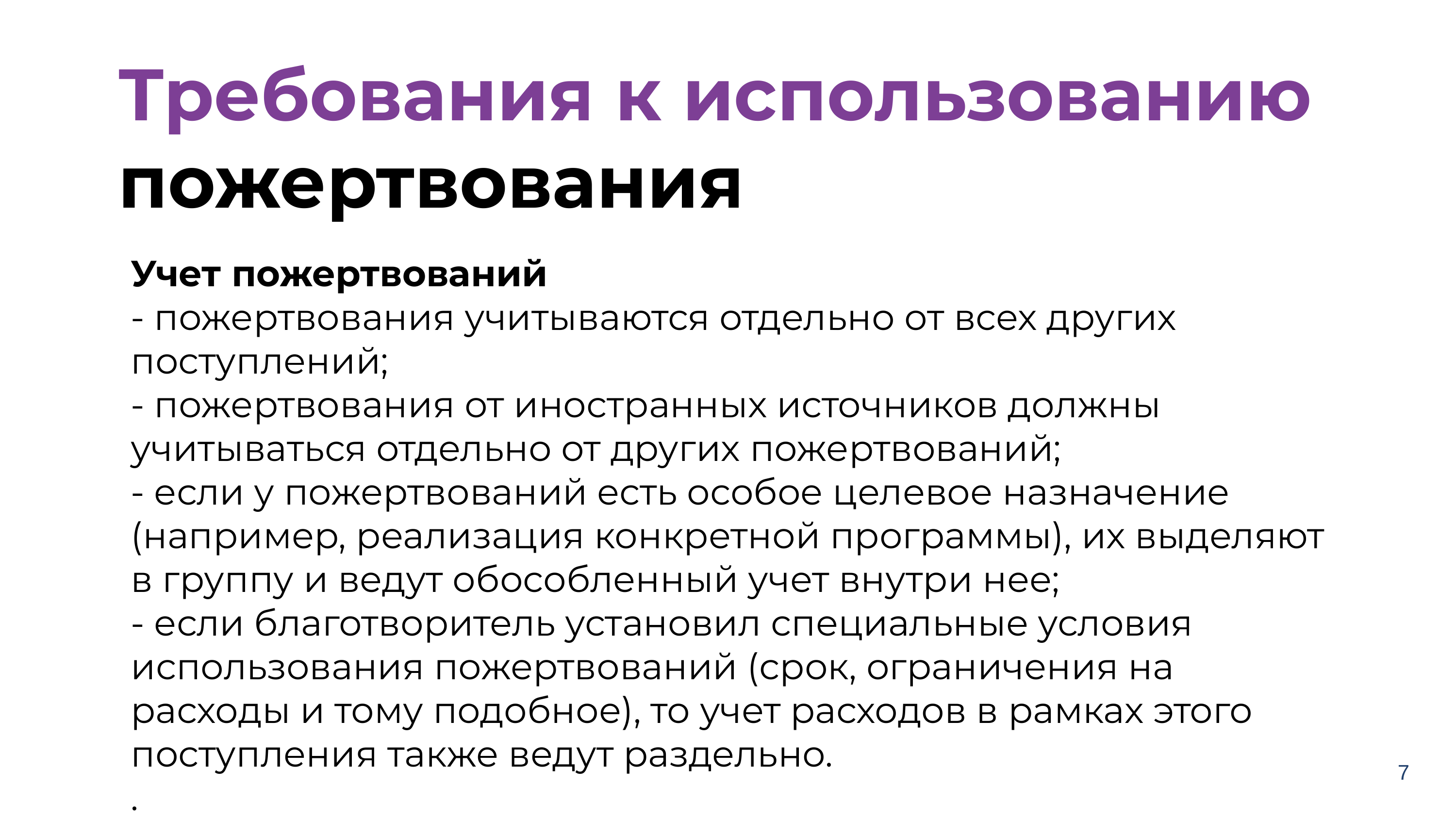

Требования к использованию пожертвования
Учет пожертвований
- пожертвования учитываются отдельно от всех других поступлений;
- пожертвования от иностранных источников должны учитываться отдельно от других пожертвований;
- если у пожертвований есть особое целевое назначение (например, реализация конкретной программы), их выделяют в группу и ведут обособленный учет внутри нее;
- если благотворитель установил специальные условия использования пожертвований (срок, ограничения на расходы и тому подобное), то учет расходов в рамках этого поступления также ведут раздельно.
.

7